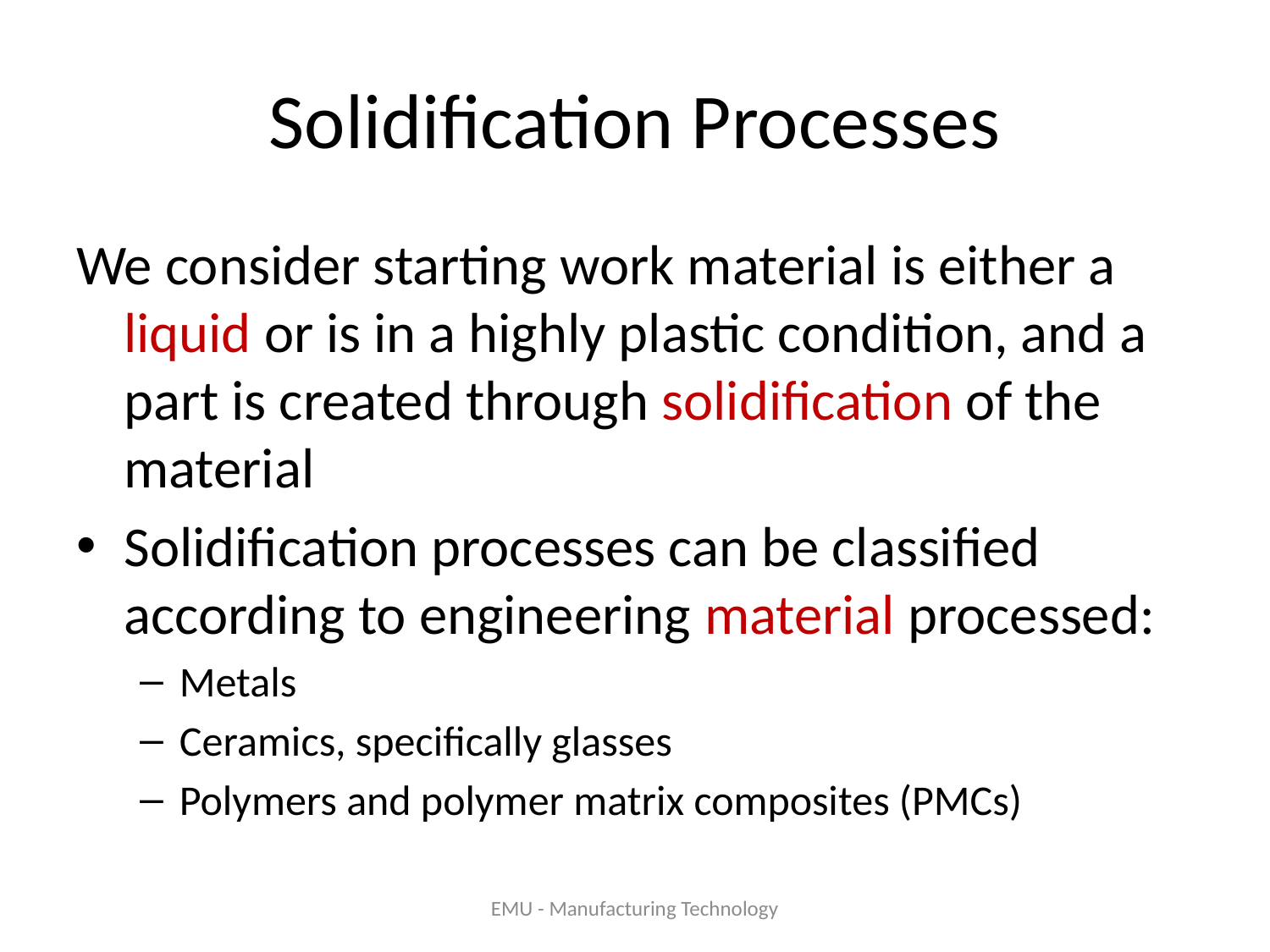

# Solidification Processes
We consider starting work material is either a liquid or is in a highly plastic condition, and a part is created through solidification of the material
Solidification processes can be classified according to engineering material processed:
Metals
Ceramics, specifically glasses
Polymers and polymer matrix composites (PMCs)
EMU - Manufacturing Technology